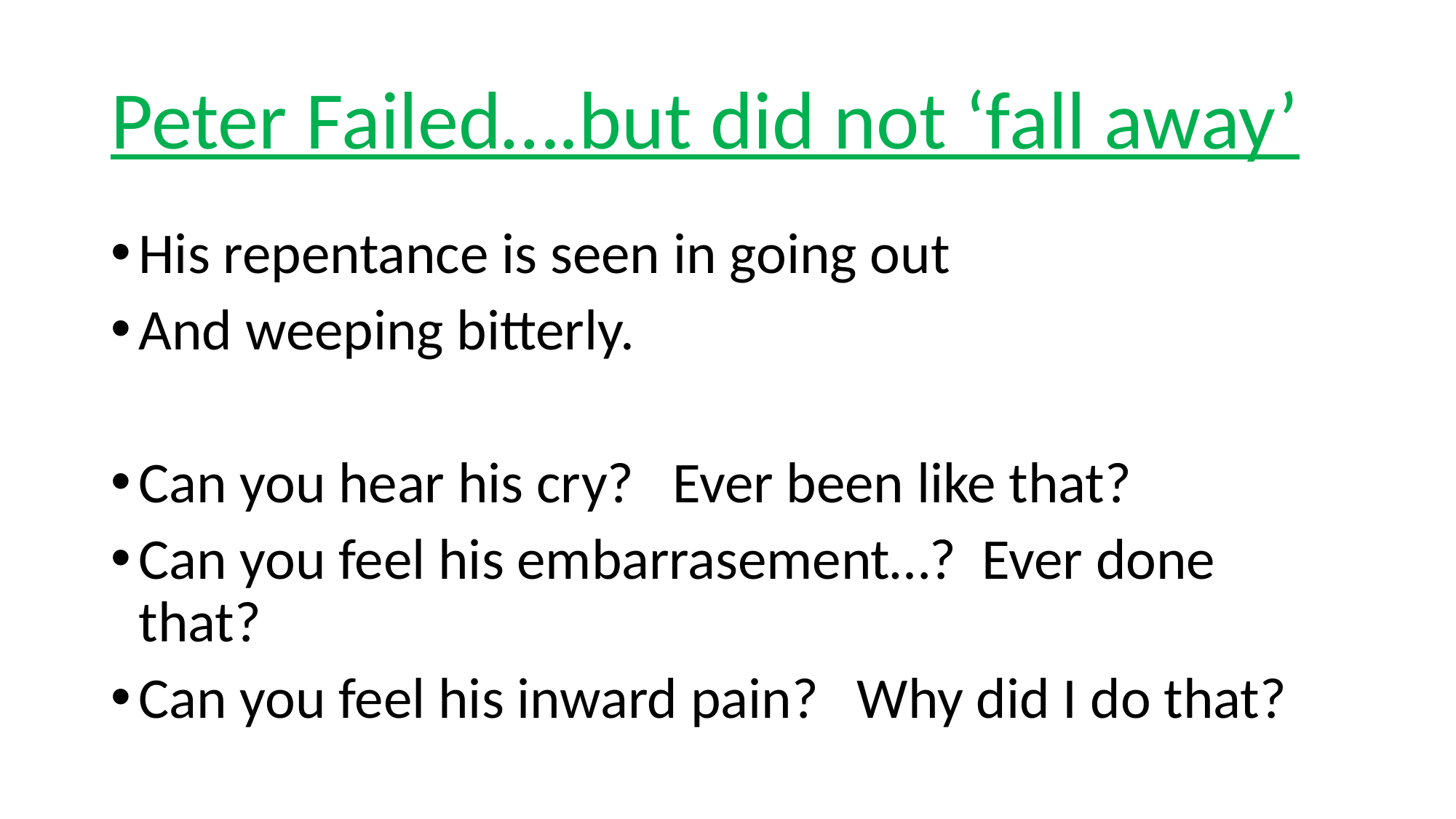

# Peter Failed….but did not ‘fall away’
His repentance is seen in going out
And weeping bitterly.

Can you hear his cry?   Ever been like that?
Can you feel his embarrasement…?  Ever done that?
Can you feel his inward pain?   Why did I do that?